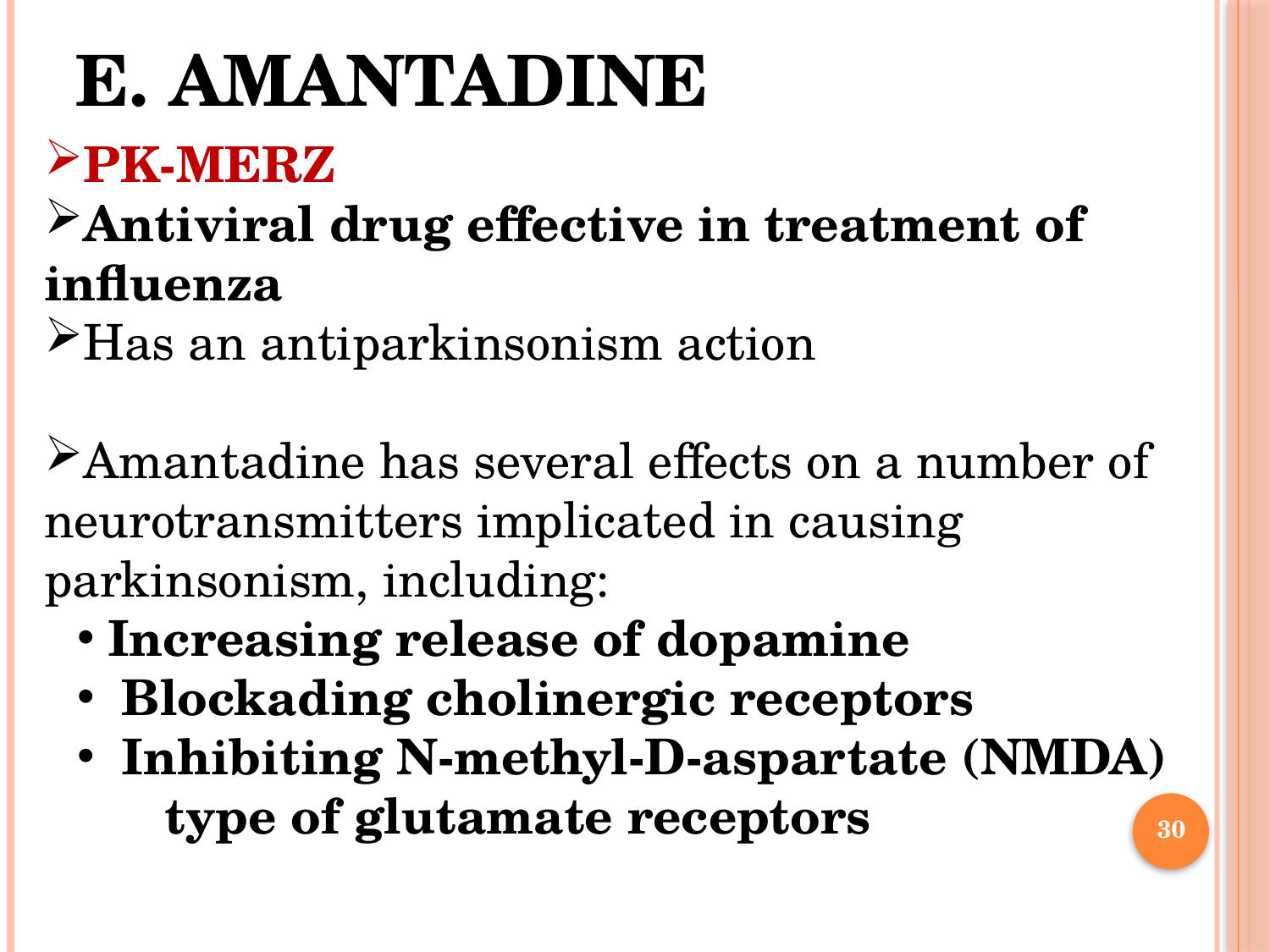

# E. Amantadine
PK-MERZ
Antiviral drug effective in treatment of influenza
Has an antiparkinsonism action

Amantadine has several effects on a number of neurotransmitters implicated in causing parkinsonism, including:
Increasing release of dopamine
 Blockading cholinergic receptors
 Inhibiting N-methyl-D-aspartate (NMDA)
    type of glutamate receptors
30